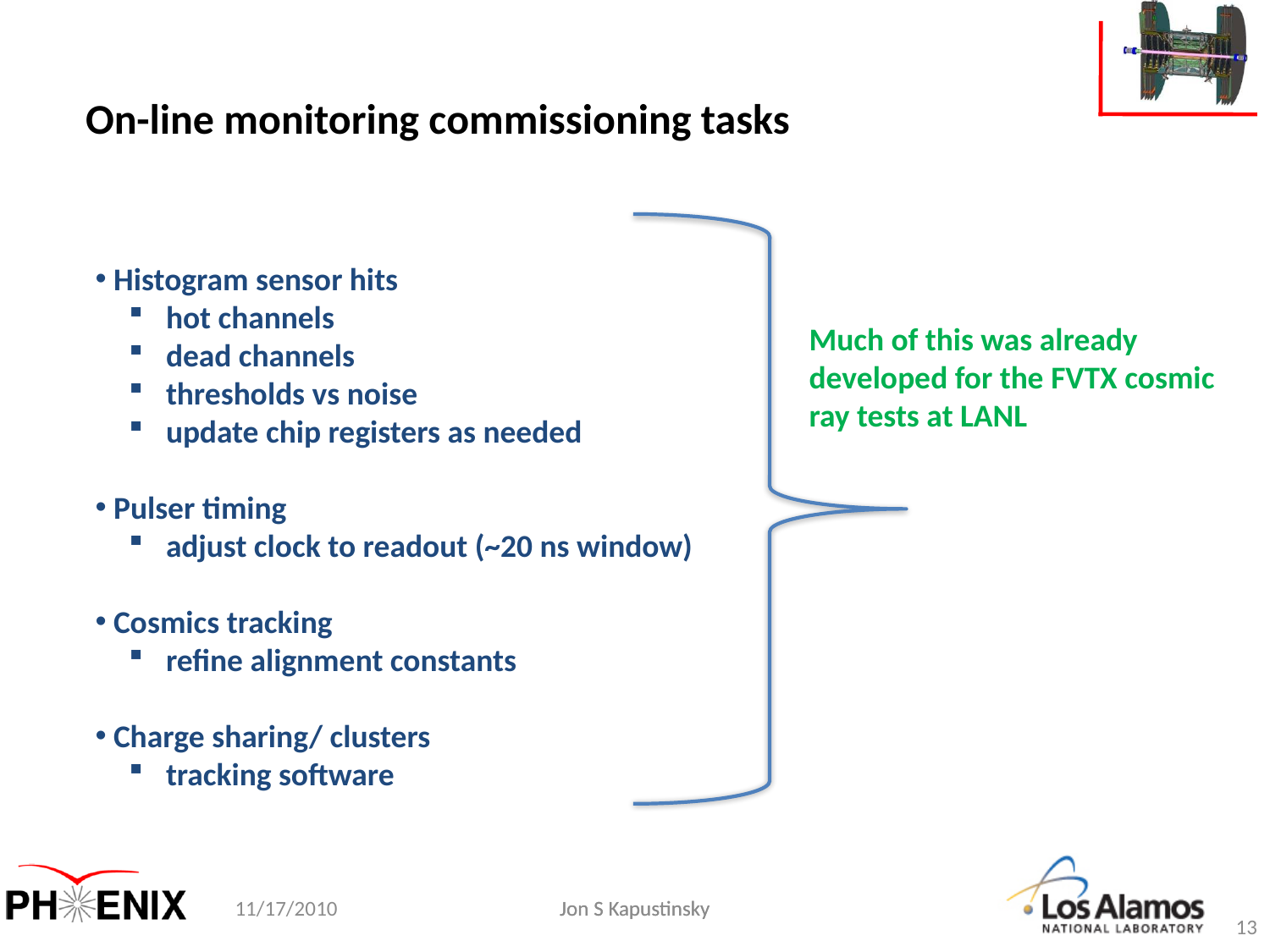

On-line monitoring commissioning tasks

 Histogram sensor hits
 hot channels
 dead channels
 thresholds vs noise
 update chip registers as needed

 Pulser timing
 adjust clock to readout (~20 ns window)

 Cosmics tracking
 refine alignment constants

 Charge sharing/ clusters
 tracking software
Much of this was already developed for the FVTX cosmic ray tests at LANL
11/17/2010
Jon S Kapustinsky
13